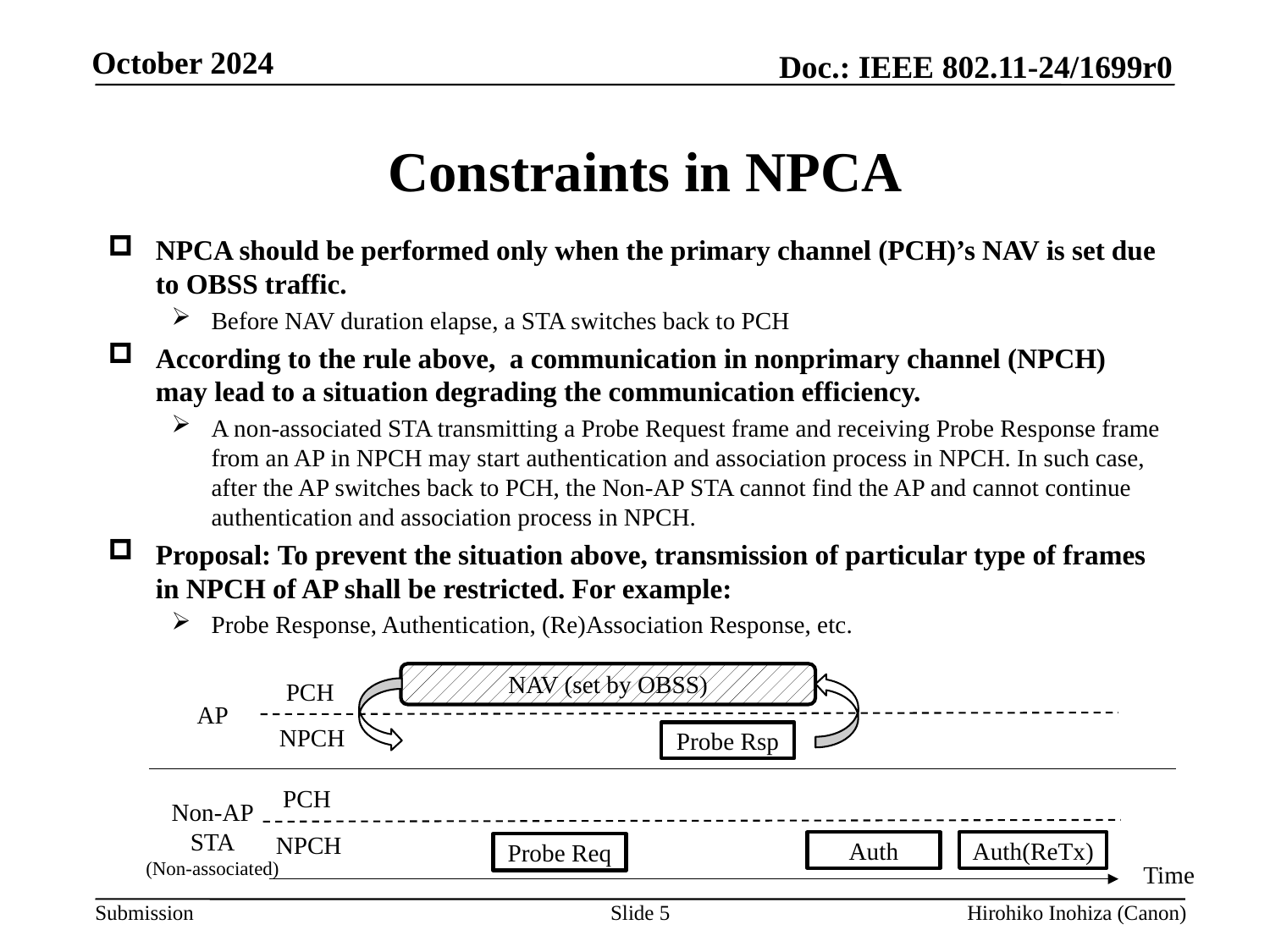

# Constraints in NPCA
NPCA should be performed only when the primary channel (PCH)’s NAV is set due to OBSS traffic.
Before NAV duration elapse, a STA switches back to PCH
According to the rule above,  a communication in nonprimary channel (NPCH) may lead to a situation degrading the communication efficiency.
A non-associated STA transmitting a Probe Request frame and receiving Probe Response frame from an AP in NPCH may start authentication and association process in NPCH. In such case, after the AP switches back to PCH, the Non-AP STA cannot find the AP and cannot continue authentication and association process in NPCH.
Proposal: To prevent the situation above, transmission of particular type of frames in NPCH of AP shall be restricted. For example:
Probe Response, Authentication, (Re)Association Response, etc.
NAV (set by OBSS)
PCH

AP
NPCH
Probe Rsp
PCH
Non-AP
STA
(Non-associated)
NPCH
Auth(ReTx)
Auth
Probe Req
Time
Slide 5
Hirohiko Inohiza (Canon)